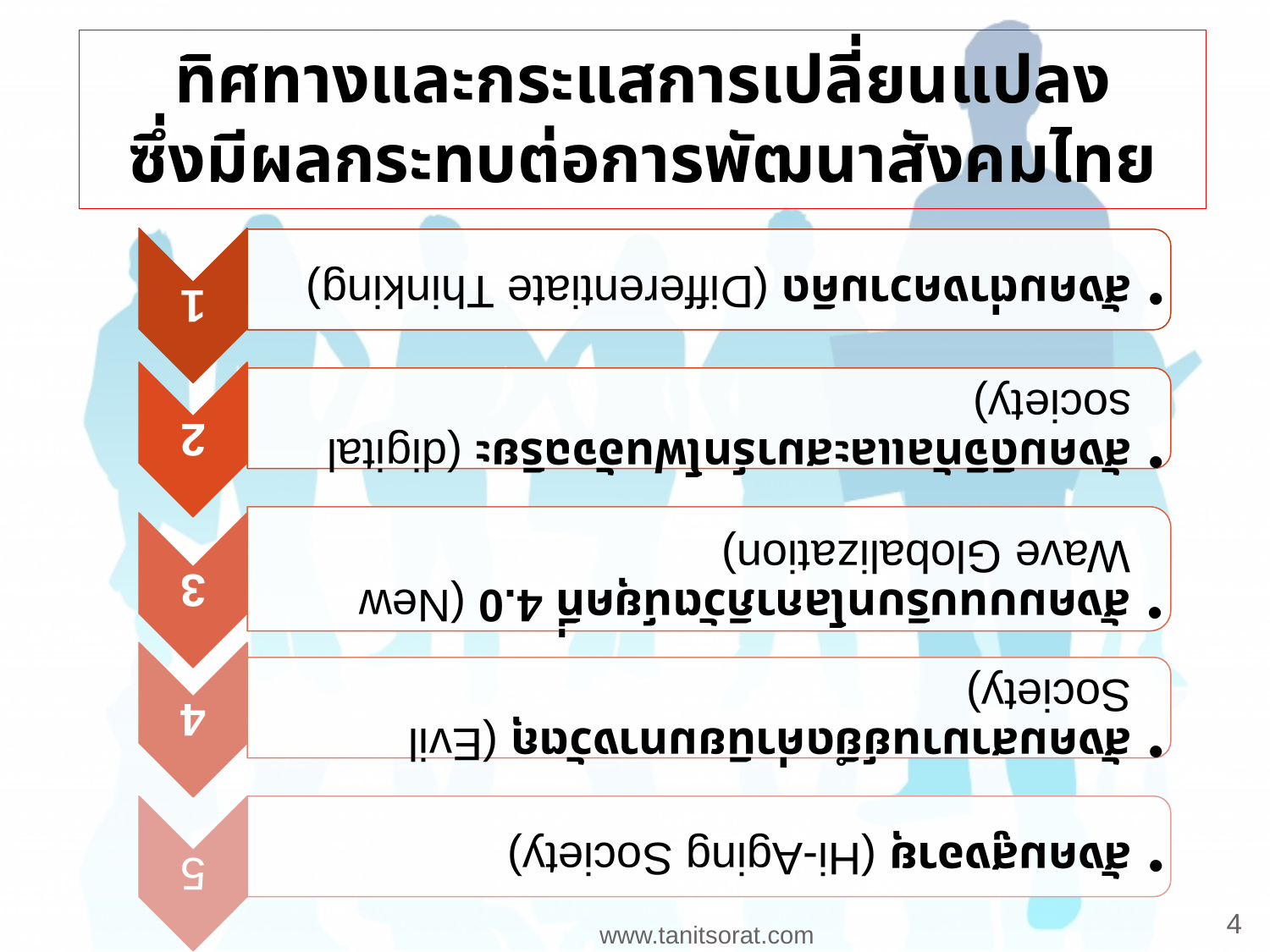

# ทิศทางและกระแสการเปลี่ยนแปลง ซึ่งมีผลกระทบต่อการพัฒนาสังคมไทย
1
สังคมต่างความคิด (Differentiate Thinking)
2
สังคมดิจิทัลและสมาร์ทโฟนอัจฉริยะ (digital society)
3
สังคมบนบริบทโลกาภิวัตน์ยุคที่ 4.0 (New Wave Globalization)
4
สังคมสามานย์ยึดค่านิยมทางวัตถุ (Evil Society)
5
สังคมสูงอายุ (Hi-Aging Society)
4
www.tanitsorat.com